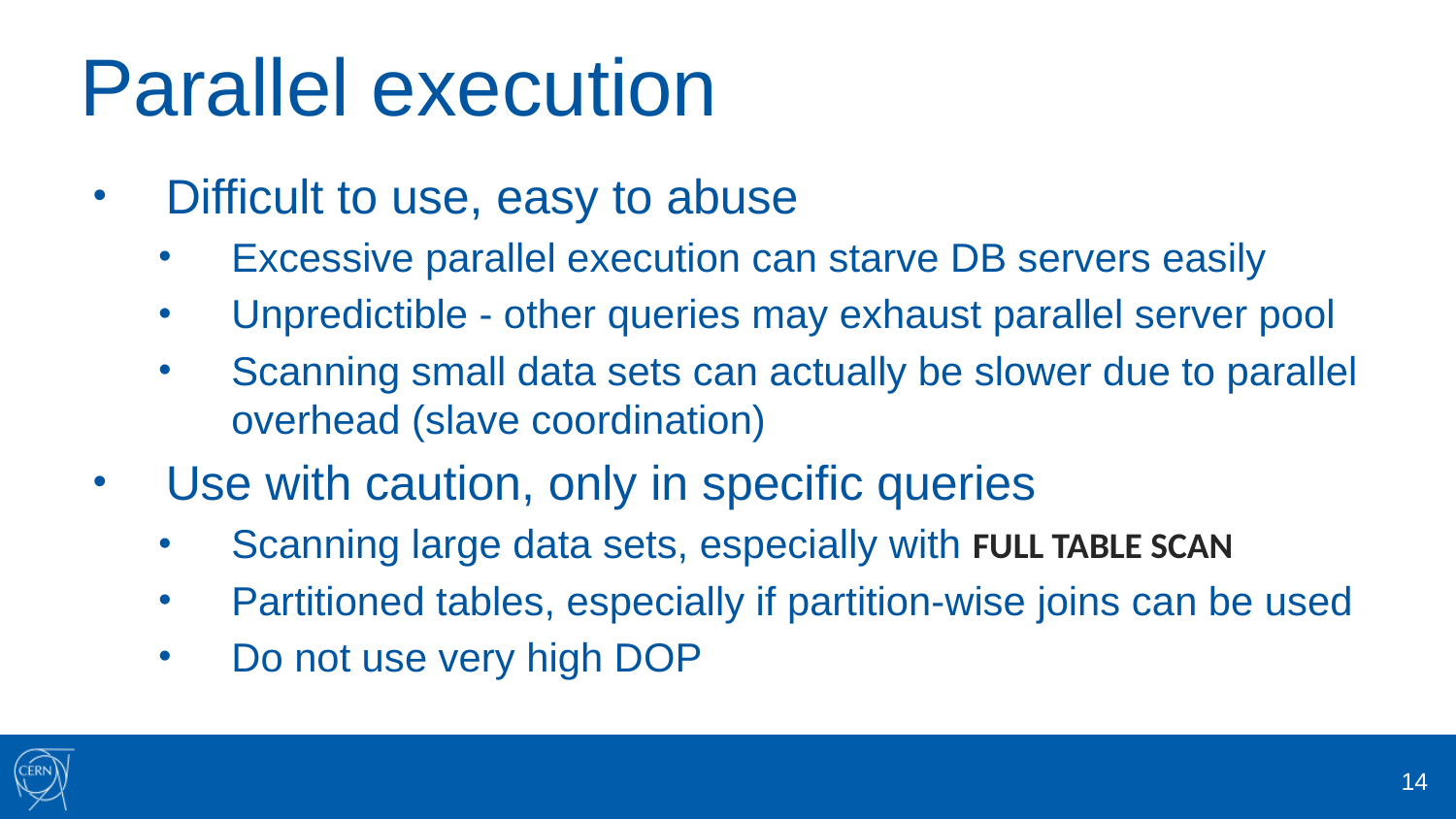

# Parallel execution
Difficult to use, easy to abuse
Excessive parallel execution can starve DB servers easily
Unpredictible - other queries may exhaust parallel server pool
Scanning small data sets can actually be slower due to parallel overhead (slave coordination)
Use with caution, only in specific queries
Scanning large data sets, especially with FULL TABLE SCAN
Partitioned tables, especially if partition-wise joins can be used
Do not use very high DOP

14